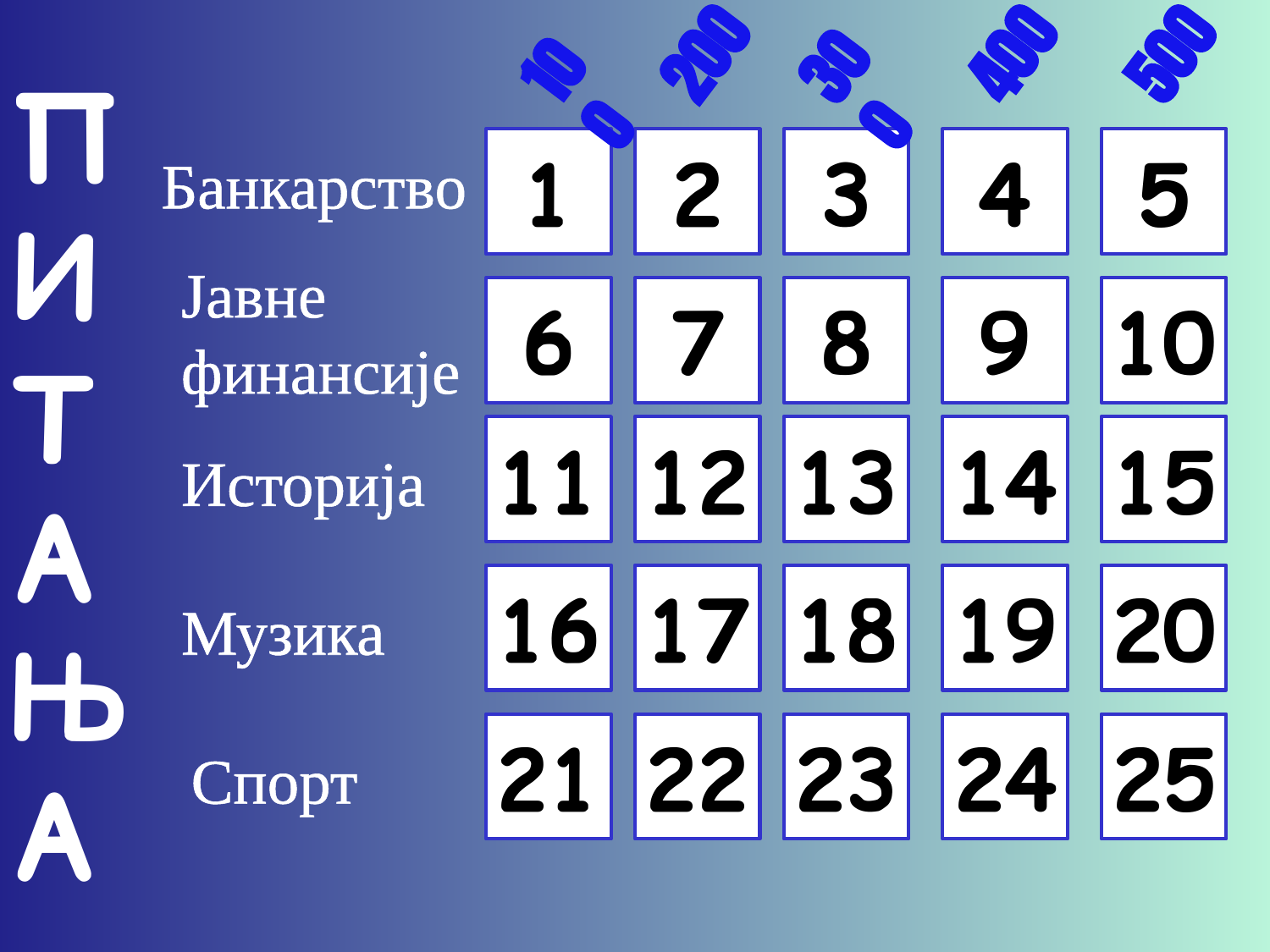

400
500
200
300
100
П
И
Т
А
Њ
А
1
2
3
4
5
Банкарство
Јавне финансије
6
7
8
9
10
11
12
13
14
15
Историја
16
17
18
19
20
Музика
21
22
23
24
25
Спорт